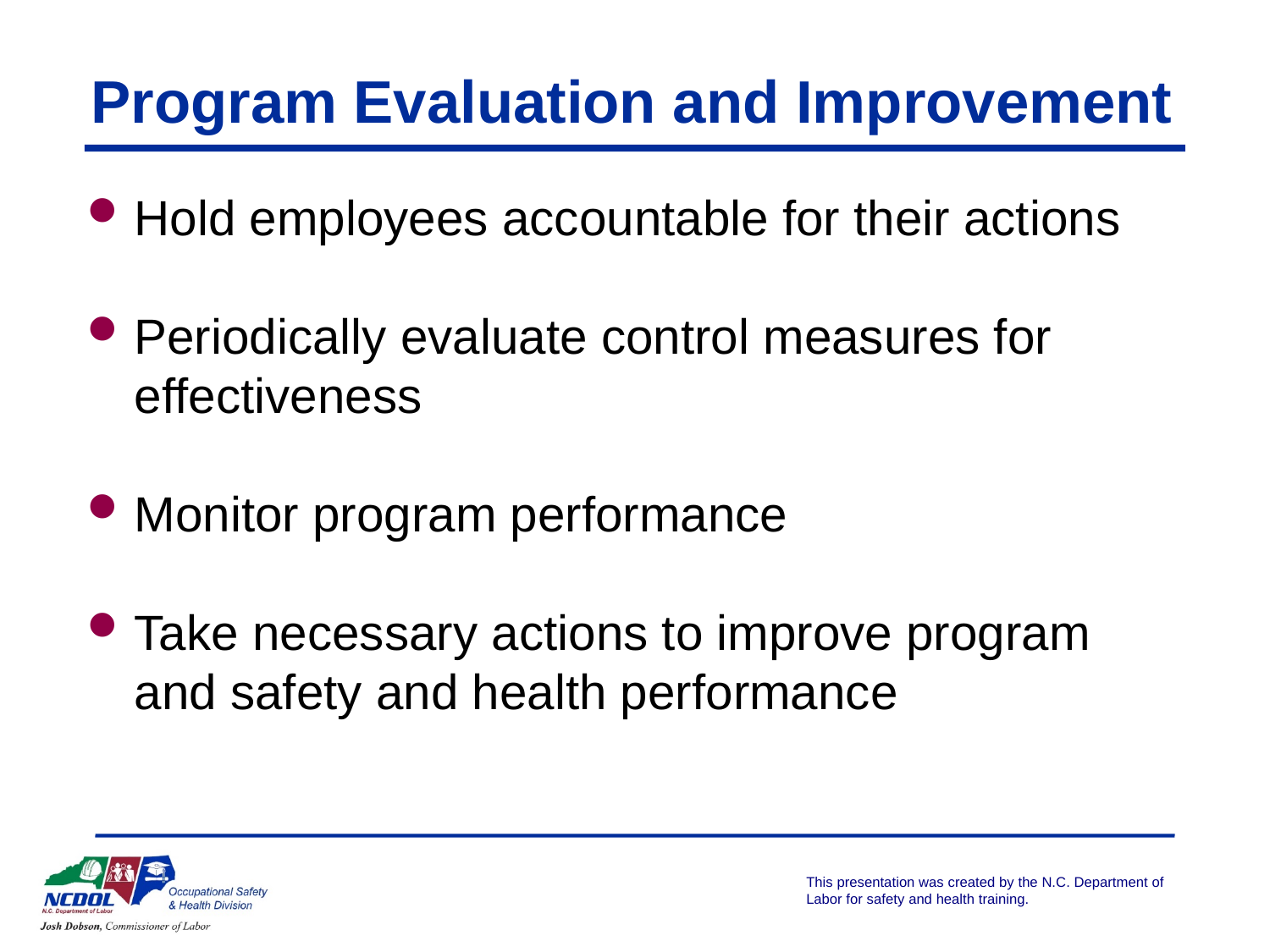

# Program Evaluation and Improvement
Hold employees accountable for their actions

Periodically evaluate control measures for effectiveness

Monitor program performance

Take necessary actions to improve program and safety and health performance